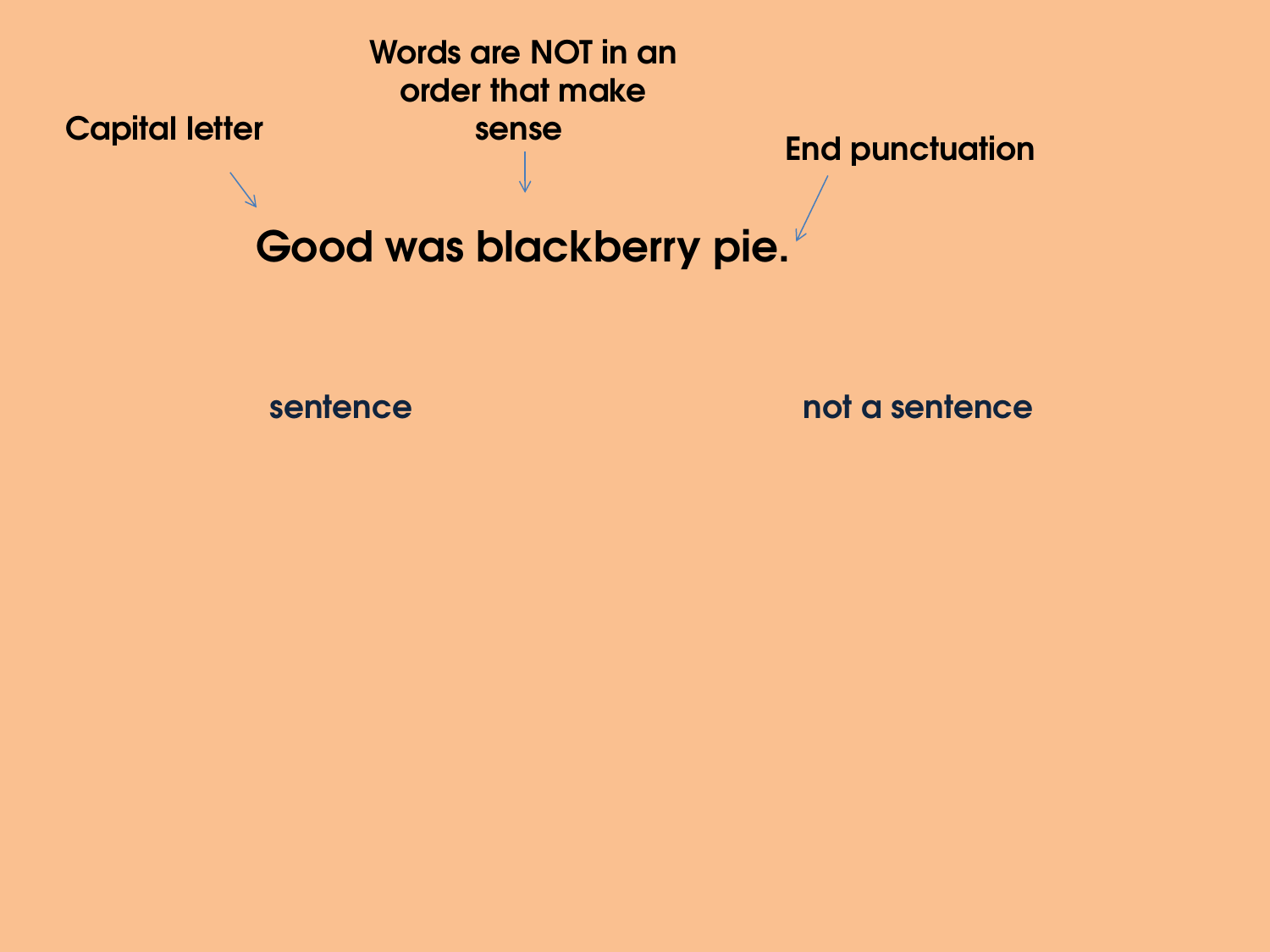

Words are NOT in an order that make sense
Capital letter
End punctuation
Good was blackberry pie.
sentence
not a sentence